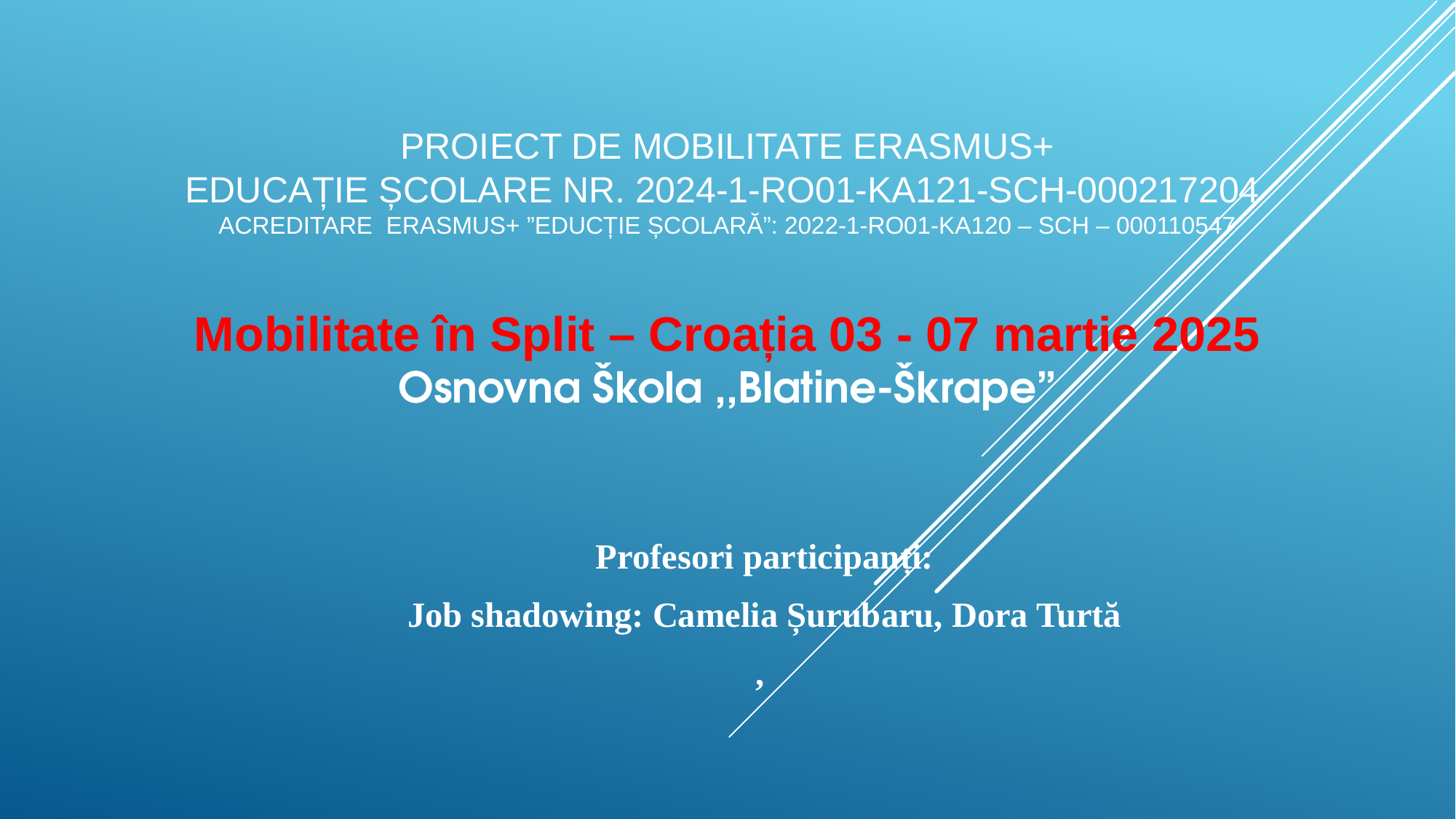

# Proiect de mobilitate erasmus+ educație școlare nr. 2024-1-ro01-ka121-sch-000217204 acreditARE  erasmus+ ”Educție școlară”: 2022-1-RO01-ka120 – sch – 000110547
Mobilitate în Split – Croația 03 - 07 martie 2025
Osnovna Škola ,,Blatine-Škrape”
Profesori participanți:
Job shadowing: Camelia Șurubaru, Dora Turtă
,